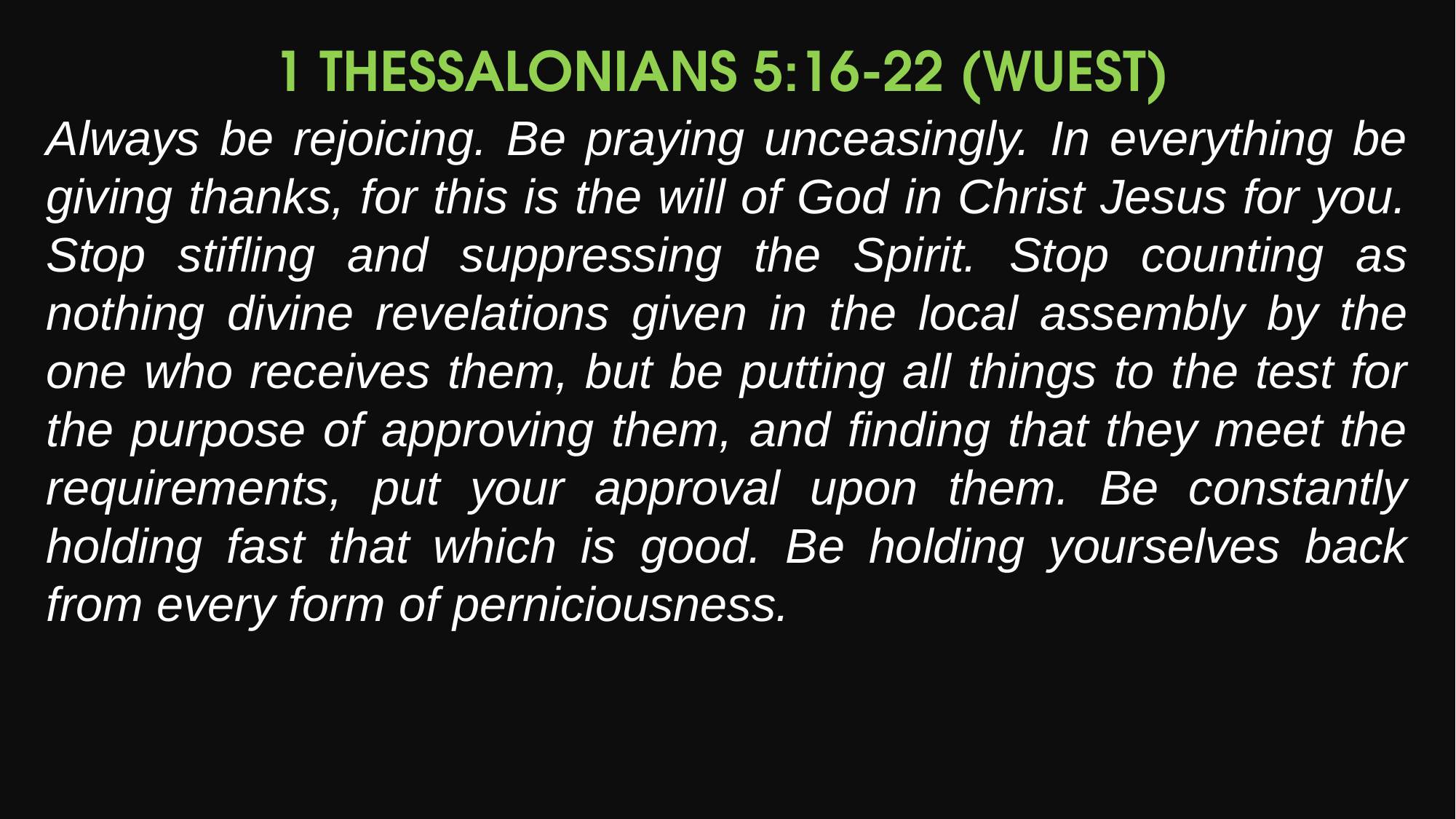

1 Thessalonians 5:16-22 (Wuest)
Always be rejoicing. Be praying unceasingly. In everything be giving thanks, for this is the will of God in Christ Jesus for you. Stop stifling and suppressing the Spirit. Stop counting as nothing divine revelations given in the local assembly by the one who receives them, but be putting all things to the test for the purpose of approving them, and finding that they meet the requirements, put your approval upon them. Be constantly holding fast that which is good. Be holding yourselves back from every form of perniciousness.